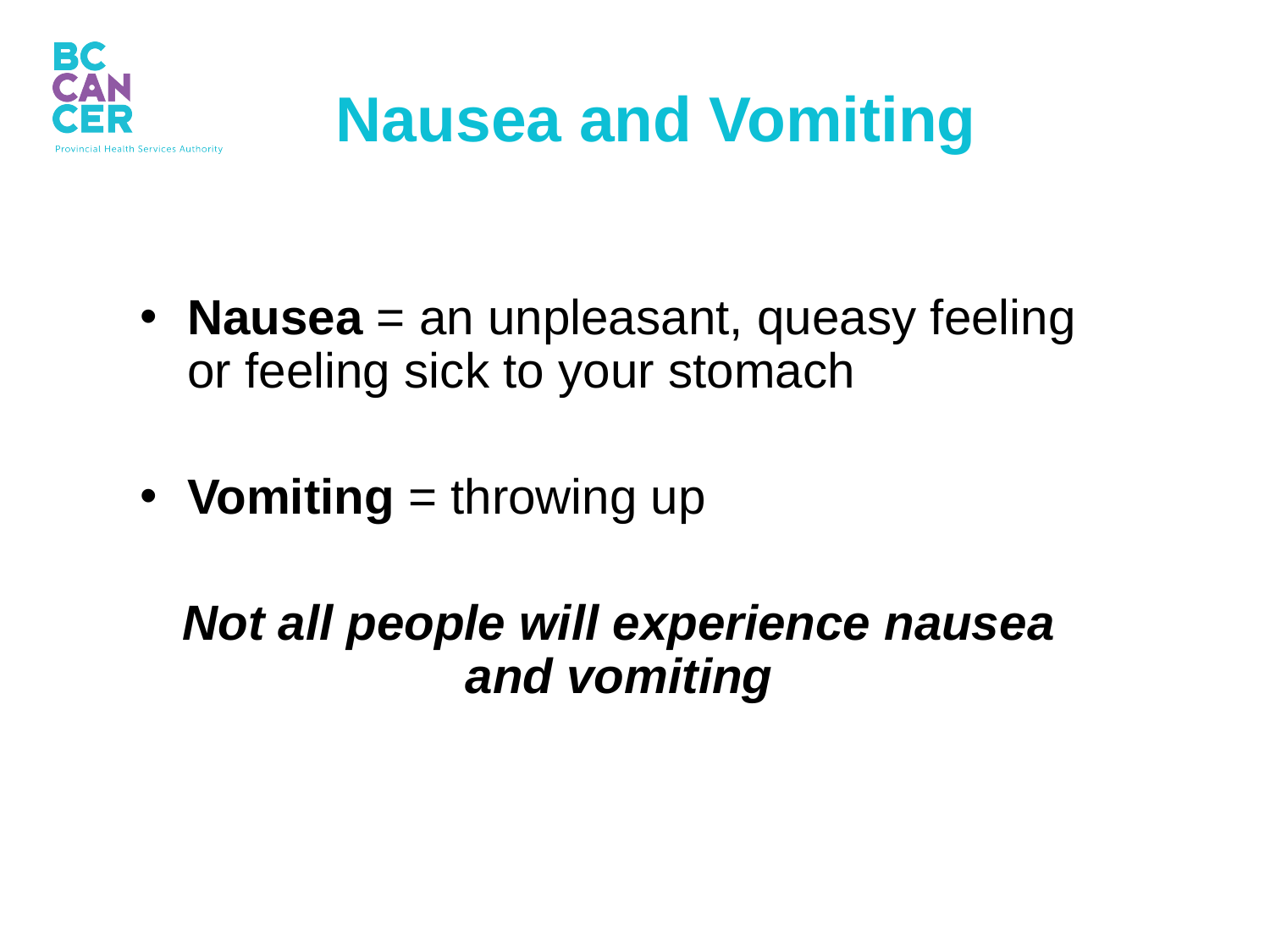

Nausea and Vomiting
Nausea = an unpleasant, queasy feeling or feeling sick to your stomach

Vomiting = throwing up

Not all people will experience nausea and vomiting